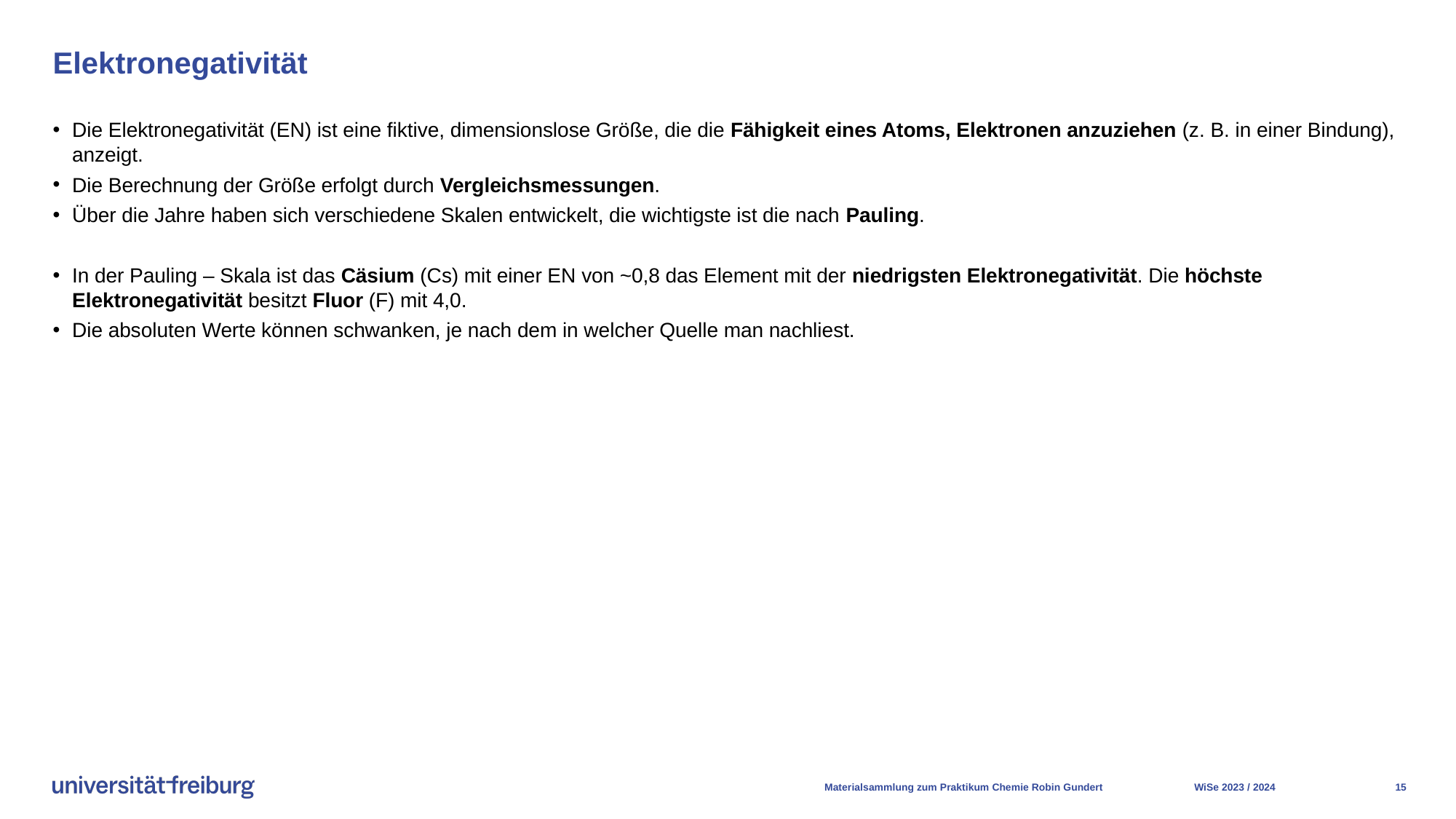

# Elektronegativität
Die Elektronegativität (EN) ist eine fiktive, dimensionslose Größe, die die Fähigkeit eines Atoms, Elektronen anzuziehen (z. B. in einer Bindung), anzeigt.
Die Berechnung der Größe erfolgt durch Vergleichsmessungen.
Über die Jahre haben sich verschiedene Skalen entwickelt, die wichtigste ist die nach Pauling.

In der Pauling – Skala ist das Cäsium (Cs) mit einer EN von ~0,8 das Element mit der niedrigsten Elektronegativität. Die höchste Elektronegativität besitzt Fluor (F) mit 4,0.
Die absoluten Werte können schwanken, je nach dem in welcher Quelle man nachliest.
Materialsammlung zum Praktikum Chemie 			Robin Gundert
WiSe 2023 / 2024
15